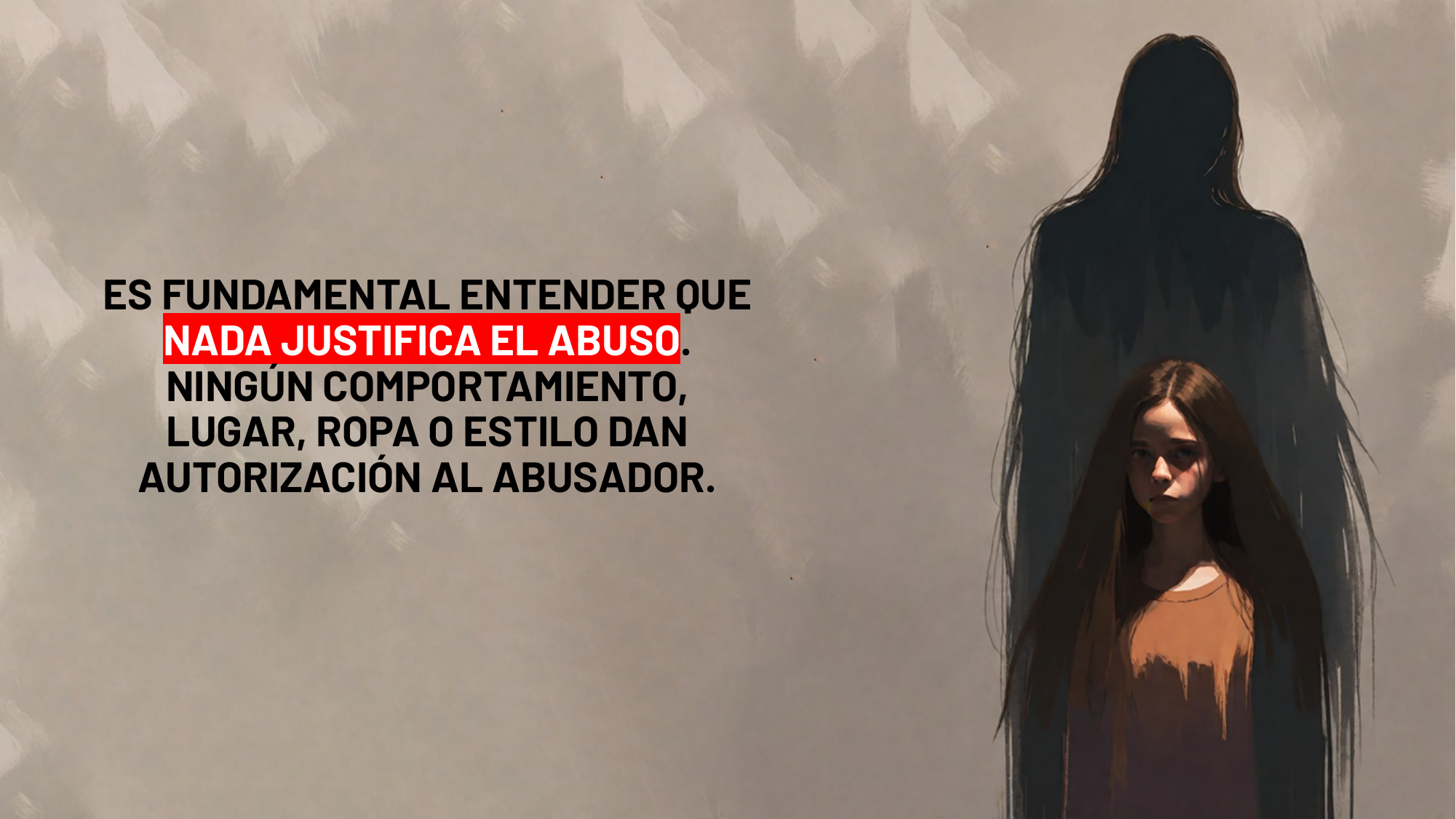

ES FUNDAMENTAL ENTENDER QUE NADA JUSTIFICA EL ABUSO. NINGÚN COMPORTAMIENTO, LUGAR, ROPA O ESTILO DAN AUTORIZACIÓN AL ABUSADOR.